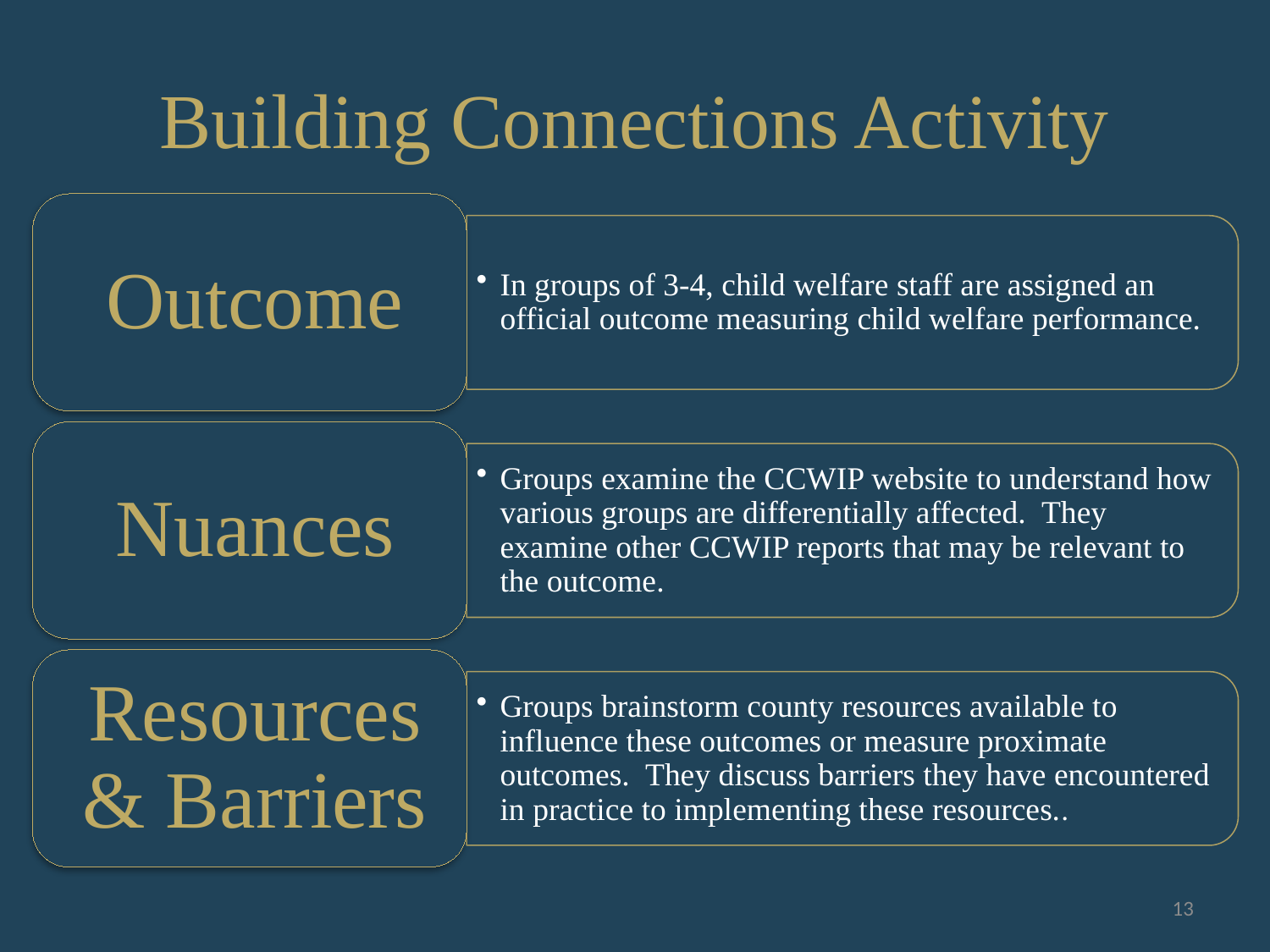

# Building Connections Activity
In groups of 3-4, child welfare staff are assigned an official outcome measuring child welfare performance.
Outcome
Groups examine the CCWIP website to understand how various groups are differentially affected.  They examine other CCWIP reports that may be relevant to the outcome.
Nuances
Groups brainstorm county resources available to influence these outcomes or measure proximate outcomes.  They discuss barriers they have encountered in practice to implementing these resources..
Resources & Barriers
13